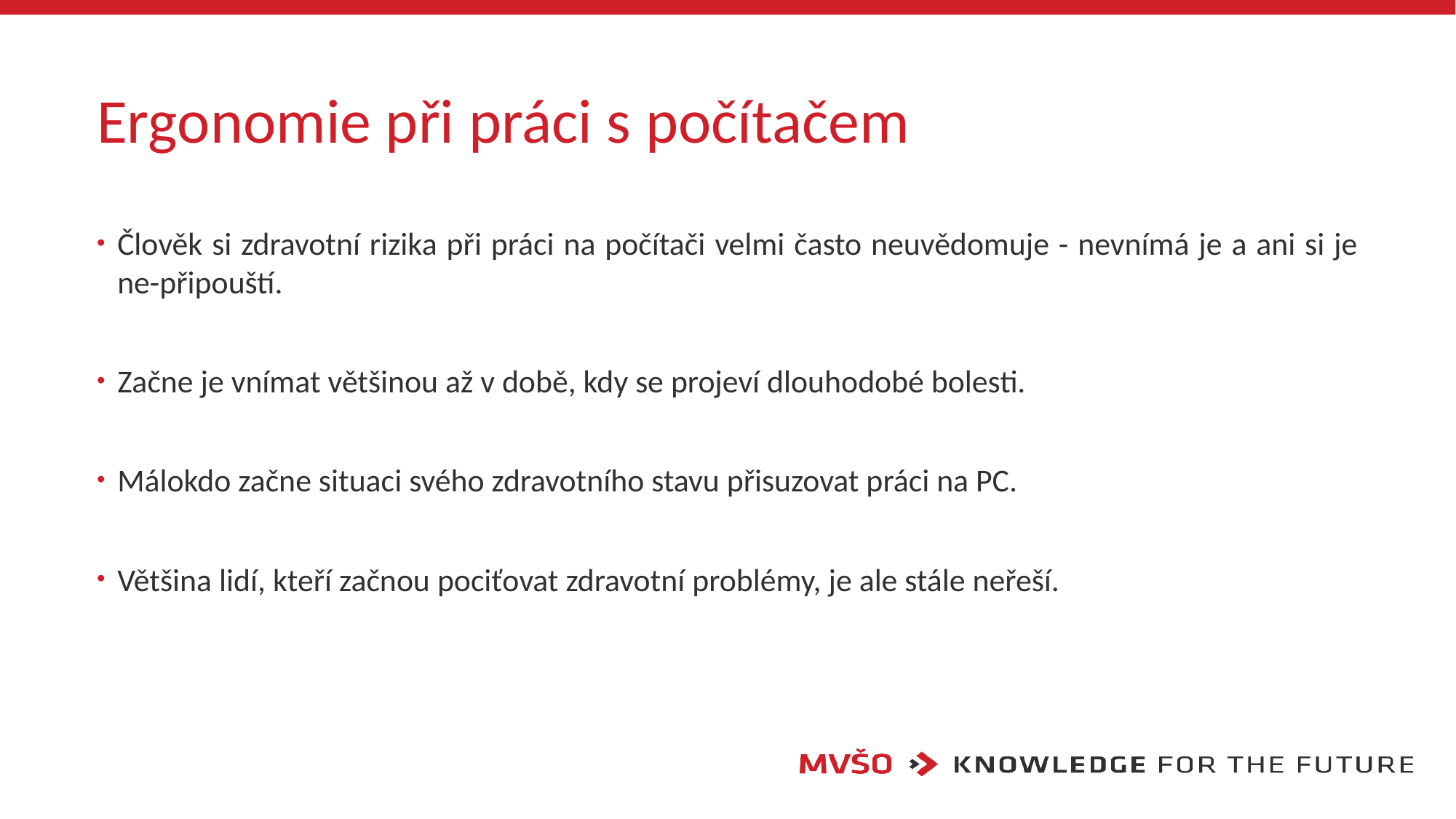

# Ergonomie při práci s počítačem
Člověk si zdravotní rizika při práci na počítači velmi často neuvědomuje - nevnímá je a ani si je ne-připouští.

Začne je vnímat většinou až v době, kdy se projeví dlouhodobé bolesti.

Málokdo začne situaci svého zdravotního stavu přisuzovat práci na PC.

Většina lidí, kteří začnou pociťovat zdravotní problémy, je ale stále neřeší.